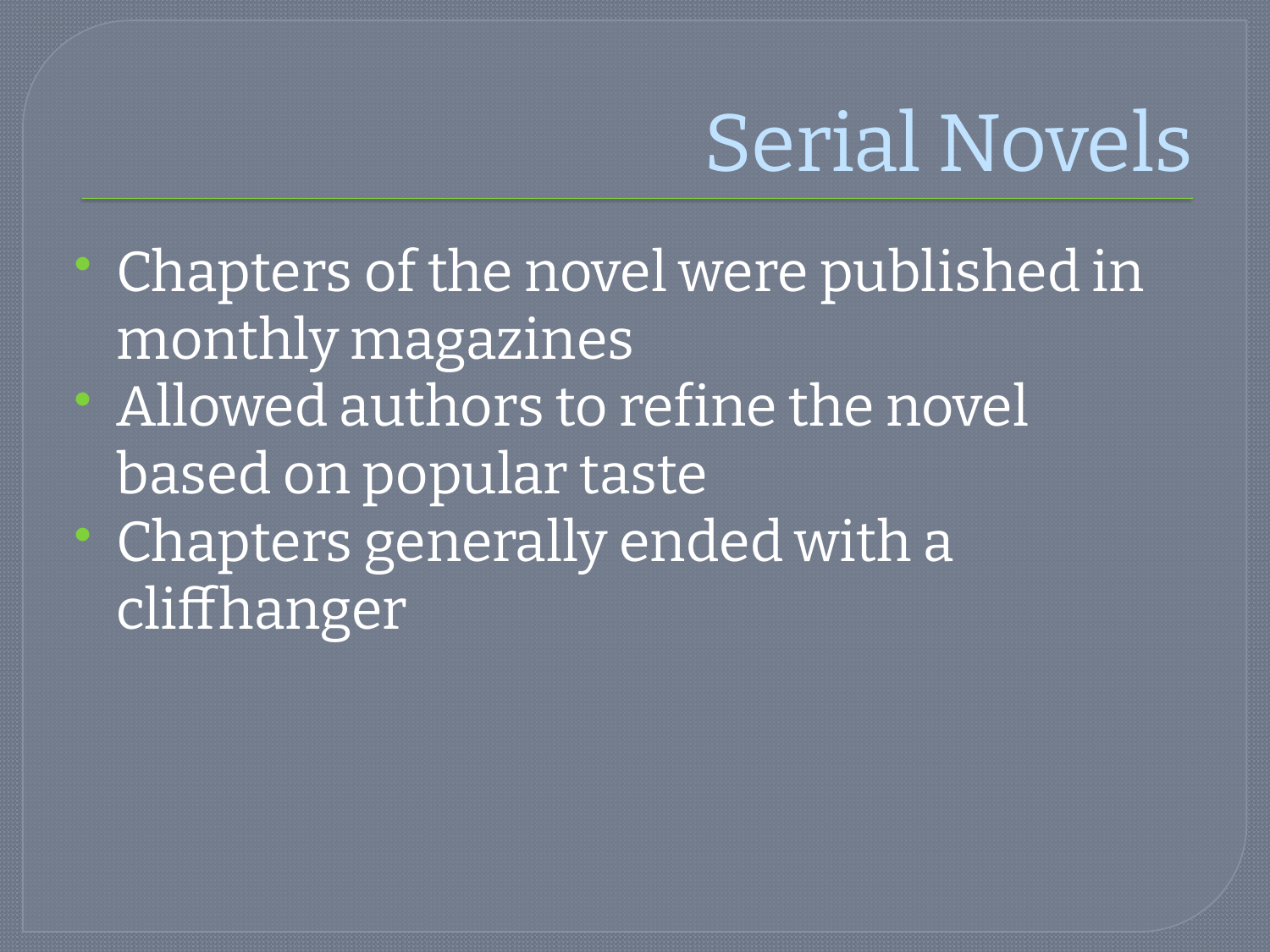

# Serial Novels
Chapters of the novel were published in monthly magazines
Allowed authors to refine the novel based on popular taste
Chapters generally ended with a cliffhanger